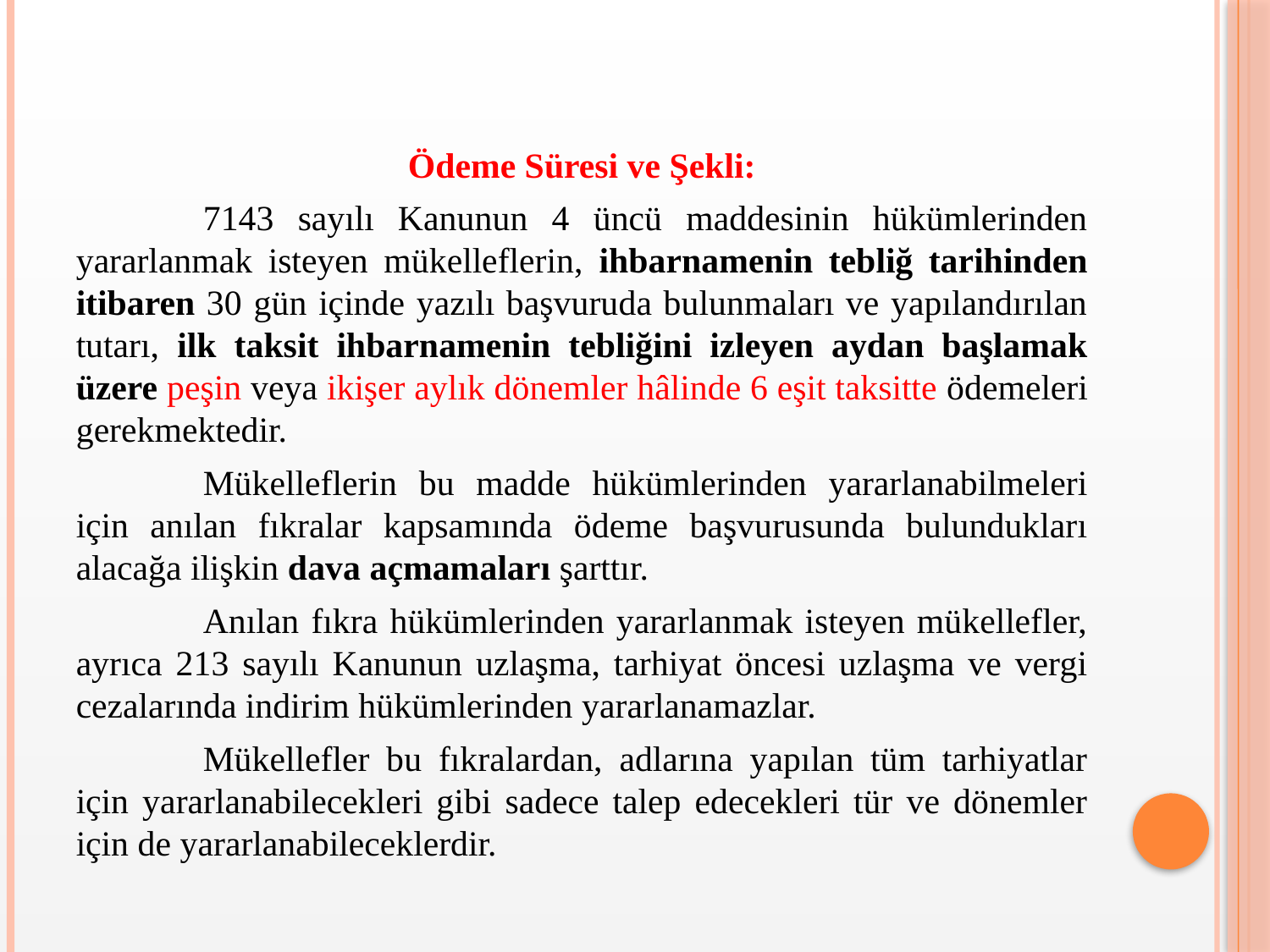

Ödeme Süresi ve Şekli:
	7143 sayılı Kanunun 4 üncü maddesinin hükümlerinden yararlanmak isteyen mükelleflerin, ihbarnamenin tebliğ tarihinden itibaren 30 gün içinde yazılı başvuruda bulunmaları ve yapılandırılan tutarı, ilk taksit ihbarnamenin tebliğini izleyen aydan başlamak üzere peşin veya ikişer aylık dönemler hâlinde 6 eşit taksitte ödemeleri gerekmektedir.
	Mükelleflerin bu madde hükümlerinden yararlanabilmeleri için anılan fıkralar kapsamında ödeme başvurusunda bulundukları alacağa ilişkin dava açmamaları şarttır.
	Anılan fıkra hükümlerinden yararlanmak isteyen mükellefler, ayrıca 213 sayılı Kanunun uzlaşma, tarhiyat öncesi uzlaşma ve vergi cezalarında indirim hükümlerinden yararlanamazlar.
	Mükellefler bu fıkralardan, adlarına yapılan tüm tarhiyatlar için yararlanabilecekleri gibi sadece talep edecekleri tür ve dönemler için de yararlanabileceklerdir.